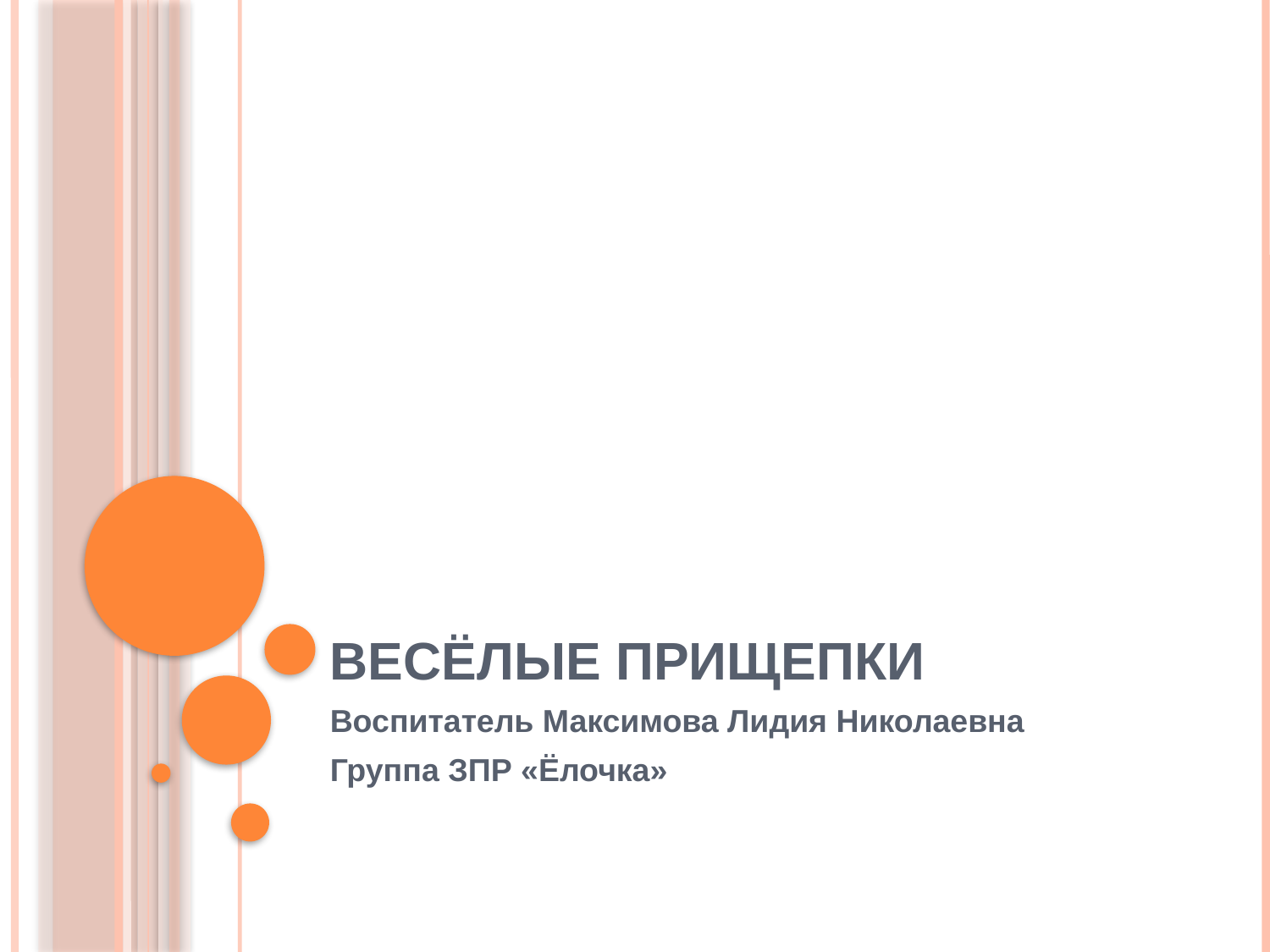

# Весёлые прищепки
Воспитатель Максимова Лидия Николаевна
Группа ЗПР «Ёлочка»